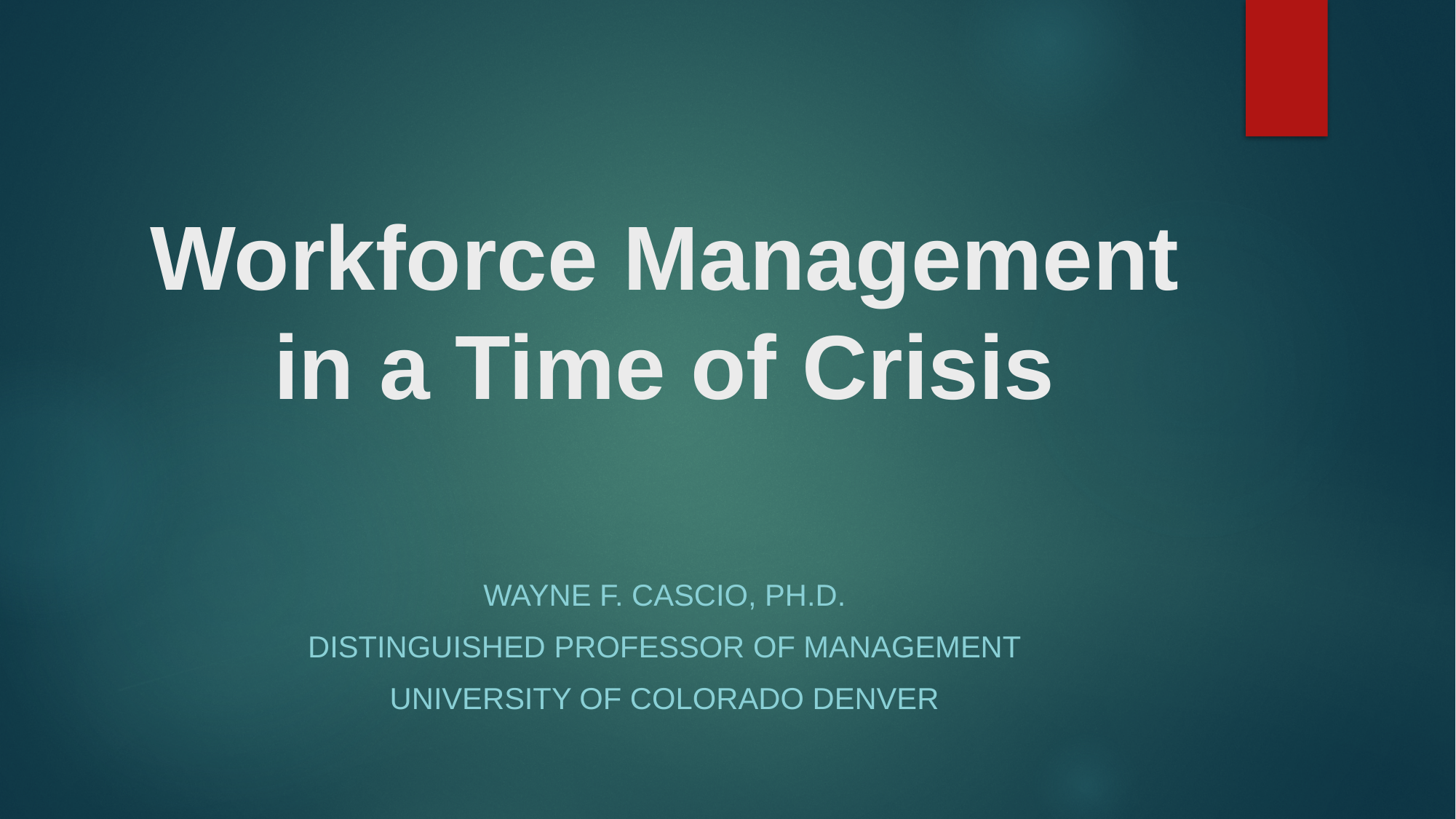

# Workforce Management in a Time of Crisis
Wayne F. Cascio, Ph.D.
Distinguished Professor of Management
University of Colorado Denver